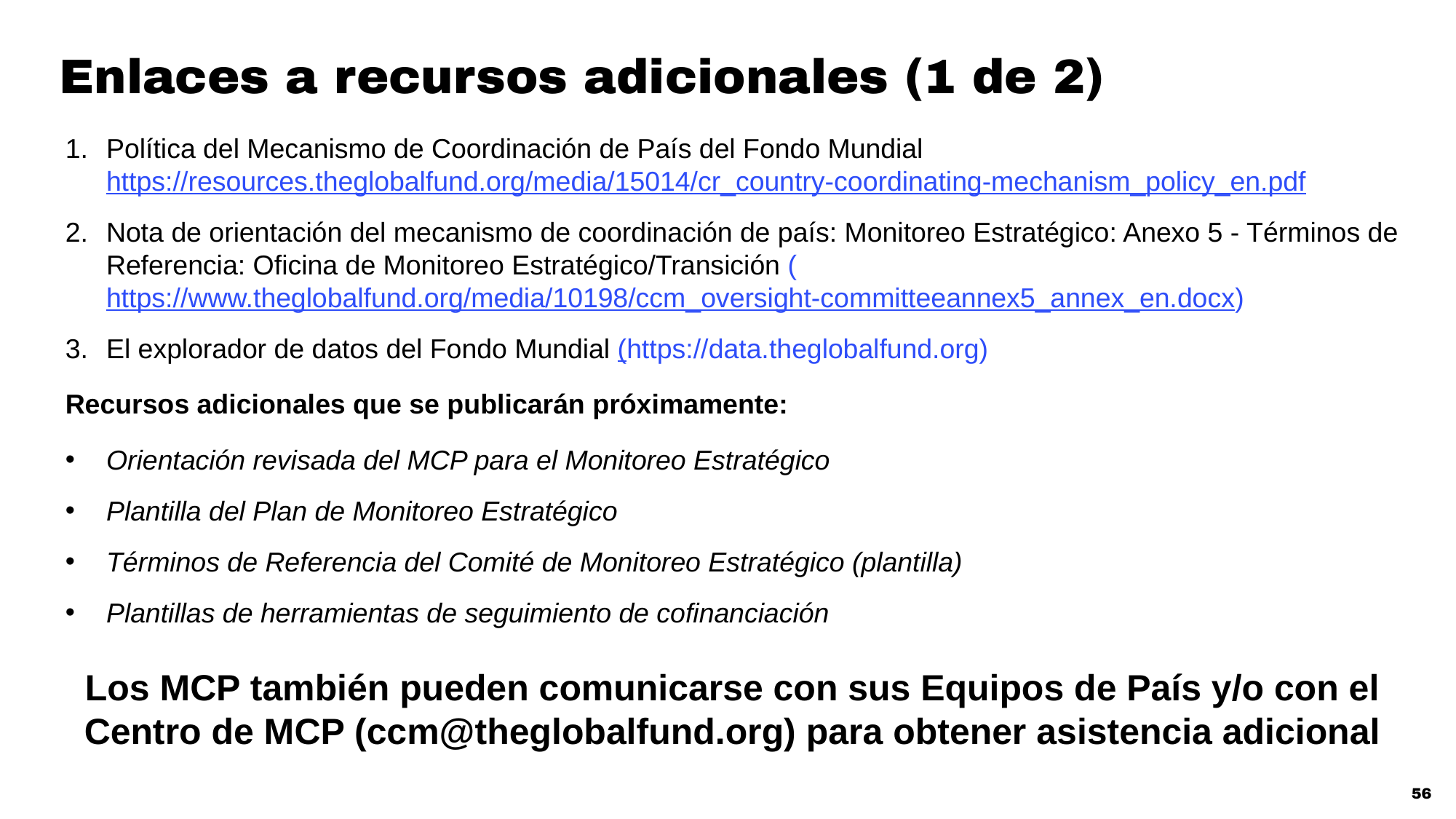

# Enlaces a recursos adicionales (1 de 2)
Política del Mecanismo de Coordinación de País del Fondo Mundial https://resources.theglobalfund.org/media/15014/cr_country-coordinating-mechanism_policy_en.pdf
Nota de orientación del mecanismo de coordinación de país: Monitoreo Estratégico: Anexo 5 - Términos de Referencia: Oficina de Monitoreo Estratégico/Transición (https://www.theglobalfund.org/media/10198/ccm_oversight-committeeannex5_annex_en.docx)
El explorador de datos del Fondo Mundial (https://data.theglobalfund.org)
Recursos adicionales que se publicarán próximamente:
Orientación revisada del MCP para el Monitoreo Estratégico
Plantilla del Plan de Monitoreo Estratégico
Términos de Referencia del Comité de Monitoreo Estratégico (plantilla)
Plantillas de herramientas de seguimiento de cofinanciación

Los MCP también pueden comunicarse con sus Equipos de País y/o con el Centro de MCP (ccm@theglobalfund.org) para obtener asistencia adicional

56